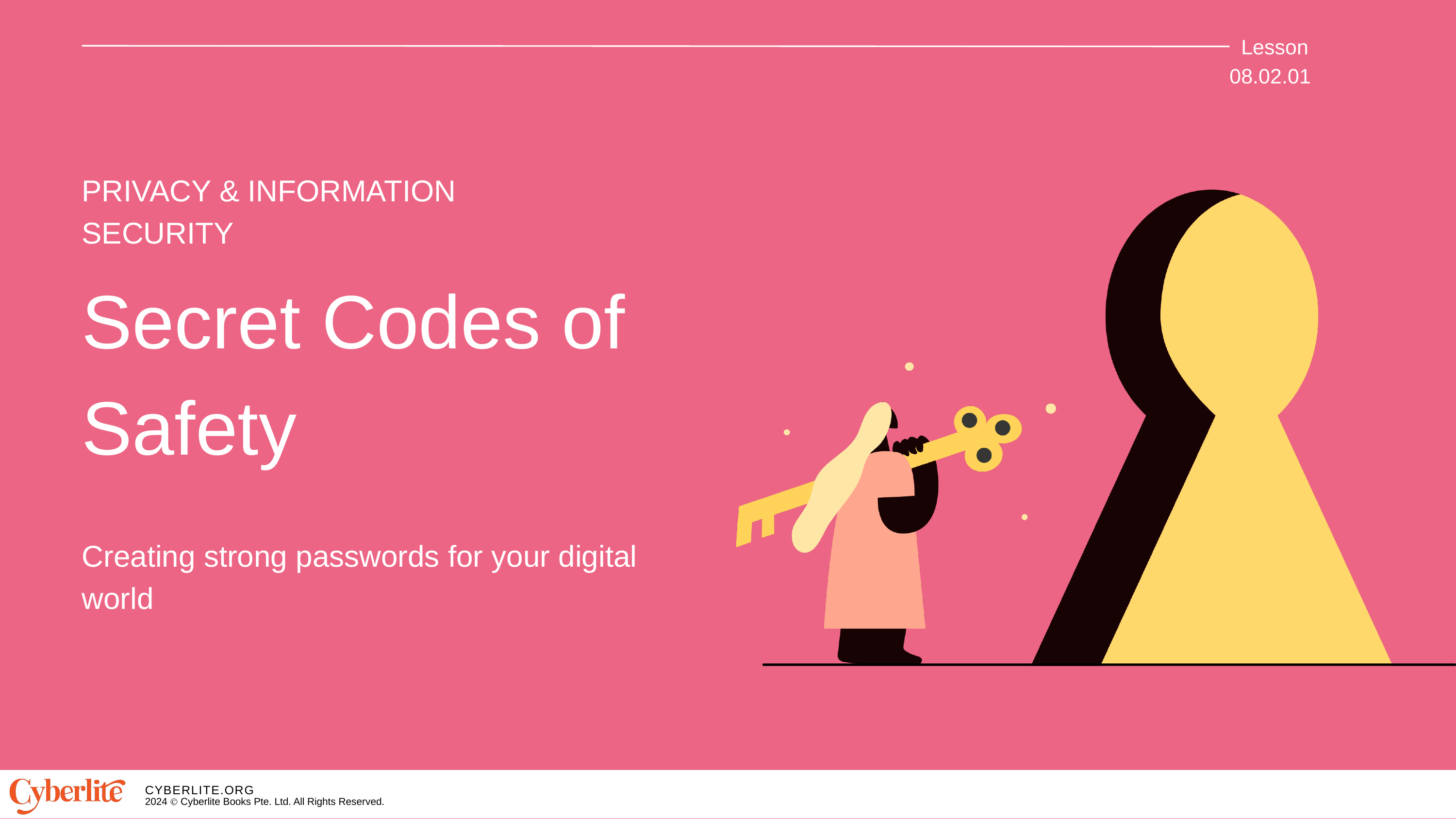

Lesson 08.02.01

PRIVACY & INFORMATION SECURITY

Secret Codes of Safety
Creating strong passwords for your digital world